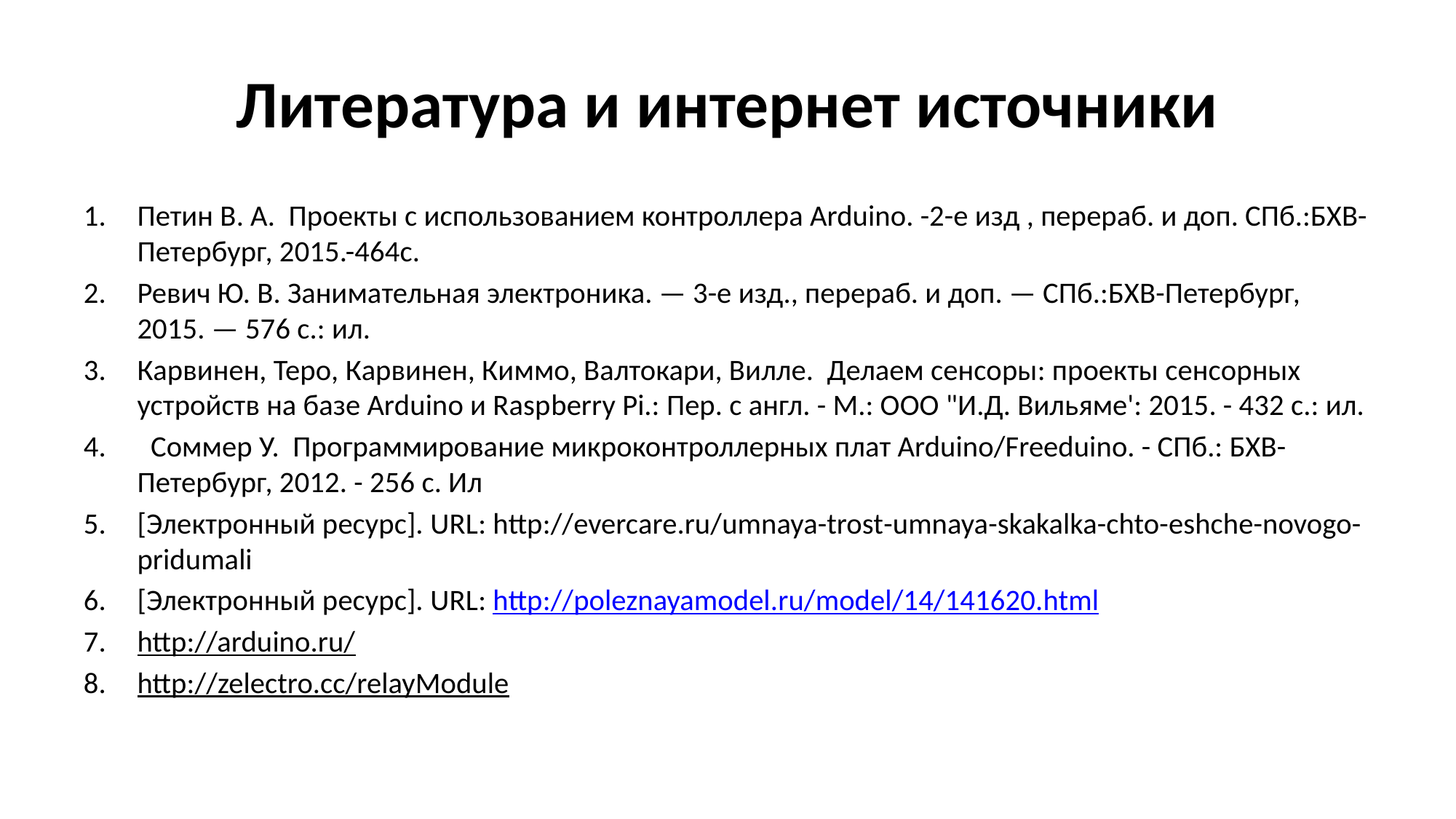

# Литература и интернет источники
Петин В. А.  Проекты с использованием контроллера Arduino. -2-е изд , перераб. и доп. СПб.:БХВ-Петербург, 2015.-464с.
Ревич Ю. В. Занимательная электроника. — 3-е изд., перераб. и доп. — СПб.:БХВ-Петербург, 2015. — 576 с.: ил.
Карвинен, Теро, Карвинен, Киммо, Валтокари, Вилле.  Делаем сенсоры: проекты сенсорных устройств на базе Arduino и Raspberry Pi.: Пер. с англ. - М.: ООО "И.Д. Вильяме': 2015. - 432 с.: ил.
  Соммер У.  Программирование микроконтроллерных плат Arduino/Freeduino. - СПб.: БХВ-Петербург, 2012. - 256 с. Ил
[Электронный ресурс]. URL: http://evercare.ru/umnaya-trost-umnaya-skakalka-chto-eshche-novogo-pridumali
[Электронный ресурс]. URL: http://poleznayamodel.ru/model/14/141620.html
http://arduino.ru/
http://zelectro.cc/relayModule